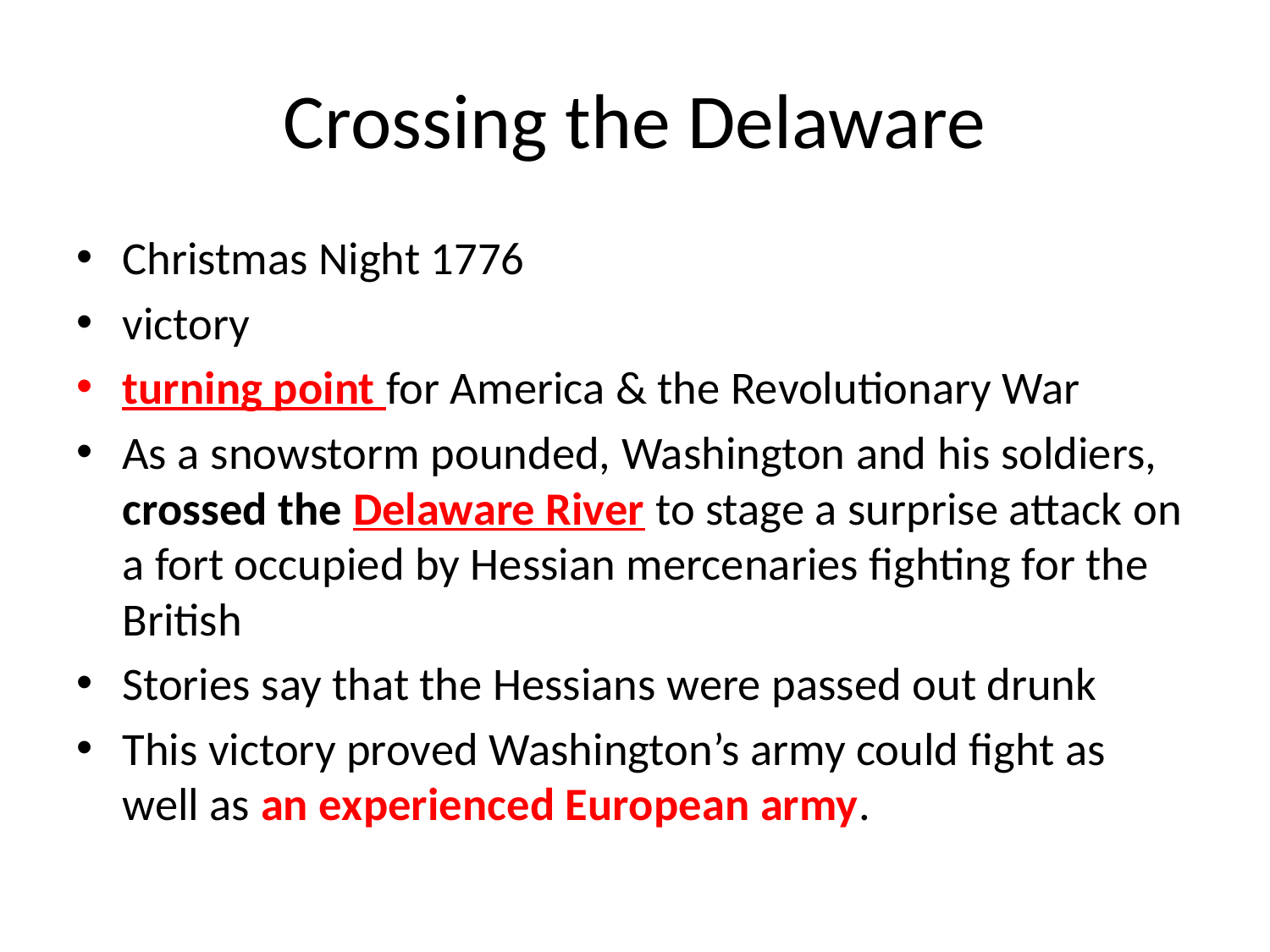

# Crossing the Delaware
Christmas Night 1776
victory
turning point for America & the Revolutionary War
As a snowstorm pounded, Washington and his soldiers, crossed the Delaware River to stage a surprise attack on a fort occupied by Hessian mercenaries fighting for the British
Stories say that the Hessians were passed out drunk
This victory proved Washington’s army could fight as well as an experienced European army.